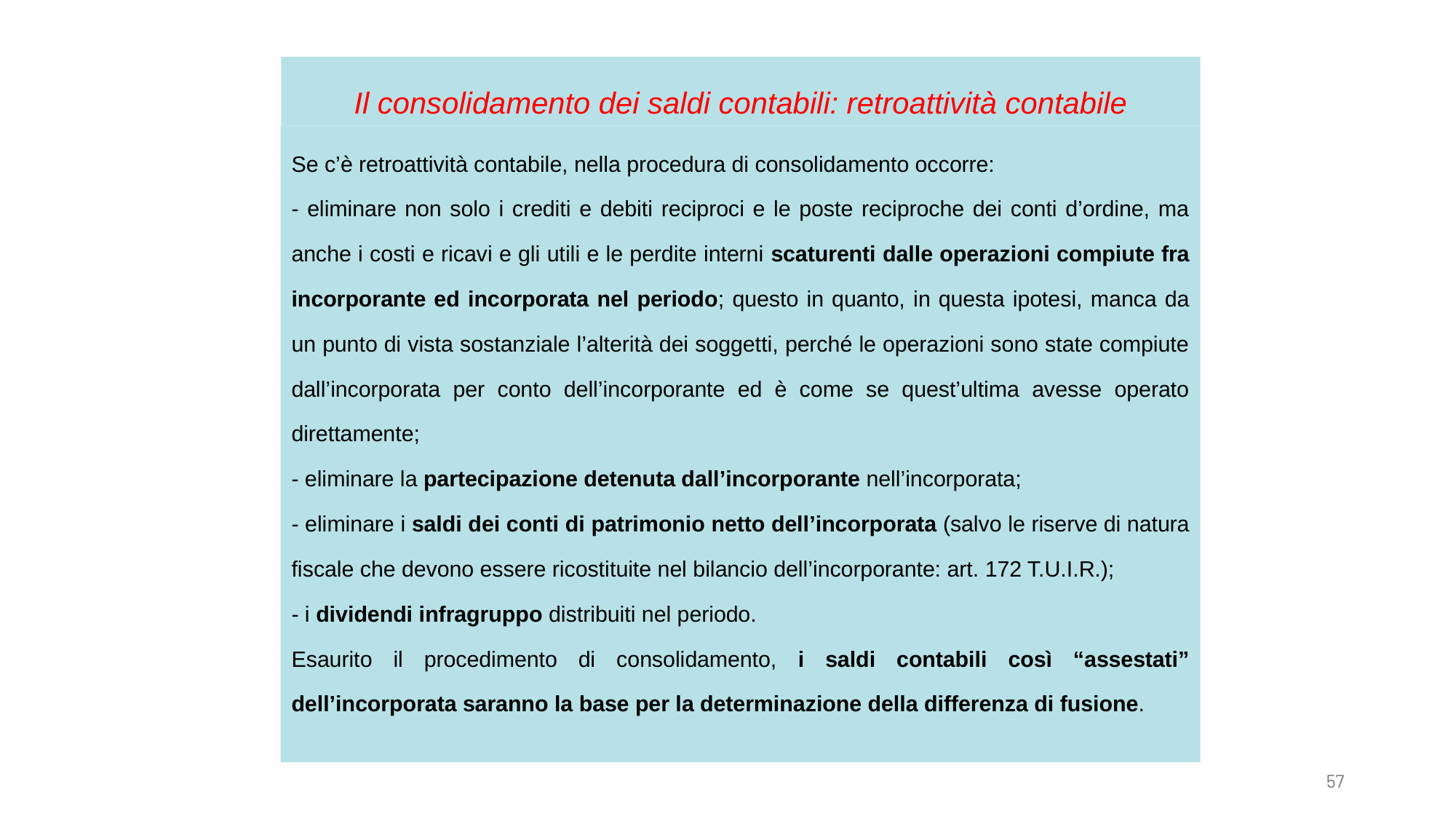

# Il consolidamento dei saldi contabili: retroattività contabile
Se c’è retroattività contabile, nella procedura di consolidamento occorre:
- eliminare non solo i crediti e debiti reciproci e le poste reciproche dei conti d’ordine, ma anche i costi e ricavi e gli utili e le perdite interni scaturenti dalle operazioni compiute fra incorporante ed incorporata nel periodo; questo in quanto, in questa ipotesi, manca da un punto di vista sostanziale l’alterità dei soggetti, perché le operazioni sono state compiute dall’incorporata per conto dell’incorporante ed è come se quest’ultima avesse operato direttamente;
- eliminare la partecipazione detenuta dall’incorporante nell’incorporata;
- eliminare i saldi dei conti di patrimonio netto dell’incorporata (salvo le riserve di natura fiscale che devono essere ricostituite nel bilancio dell’incorporante: art. 172 T.U.I.R.);
- i dividendi infragruppo distribuiti nel periodo.
Esaurito il procedimento di consolidamento, i saldi contabili così “assestati” dell’incorporata saranno la base per la determinazione della differenza di fusione.
57